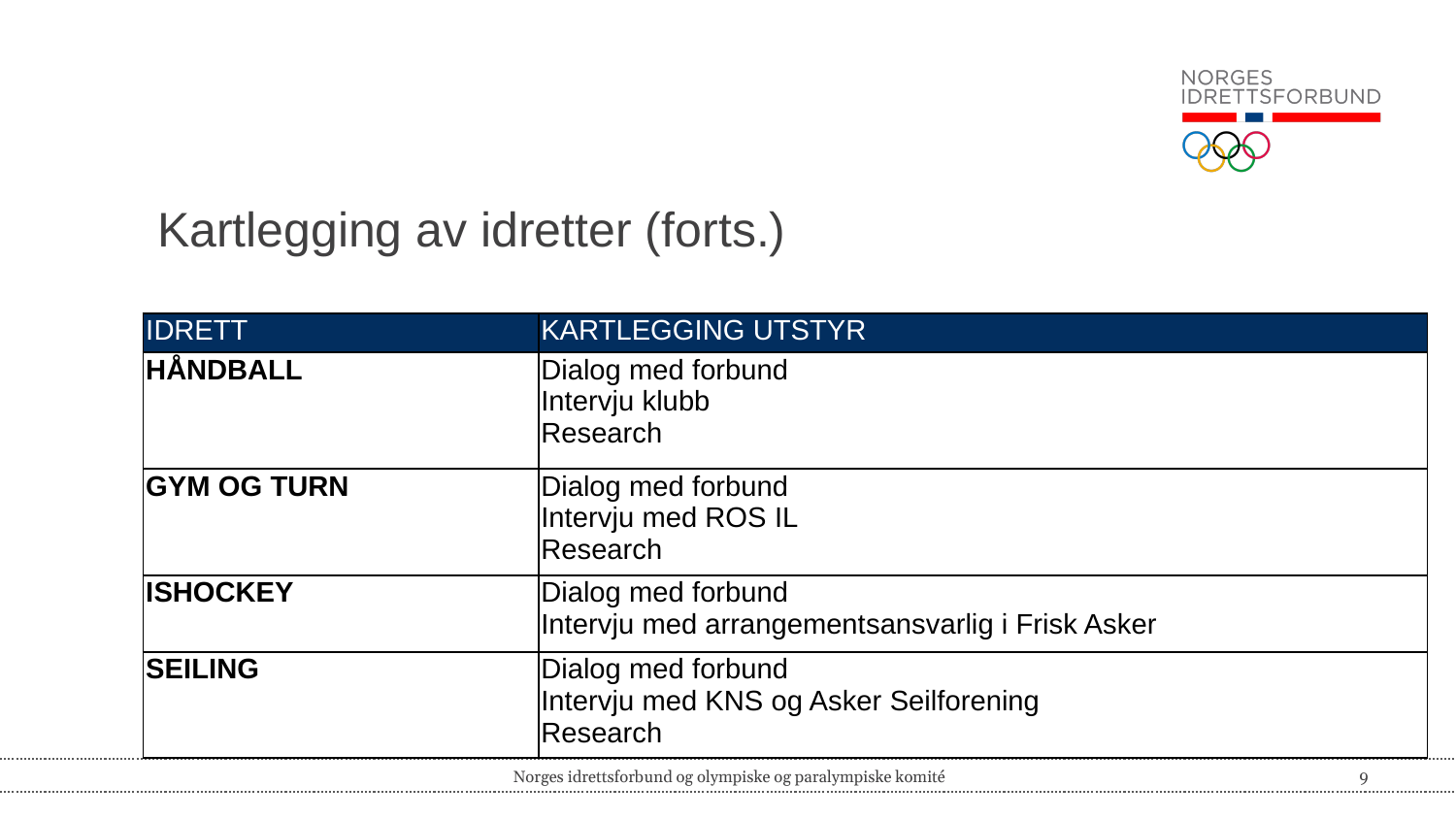

# Kartlegging av idretter (forts.)

| IDRETT | KARTLEGGING UTSTYR |
| --- | --- |
| HÅNDBALL | Dialog med forbund Intervju klubb Research |
| GYM OG TURN | Dialog med forbund Intervju med ROS IL Research |
| ISHOCKEY | Dialog med forbund Intervju med arrangementsansvarlig i Frisk Asker |
| SEILING | Dialog med forbund Intervju med KNS og Asker Seilforening Research |
Norges idrettsforbund og olympiske og paralympiske komité
9